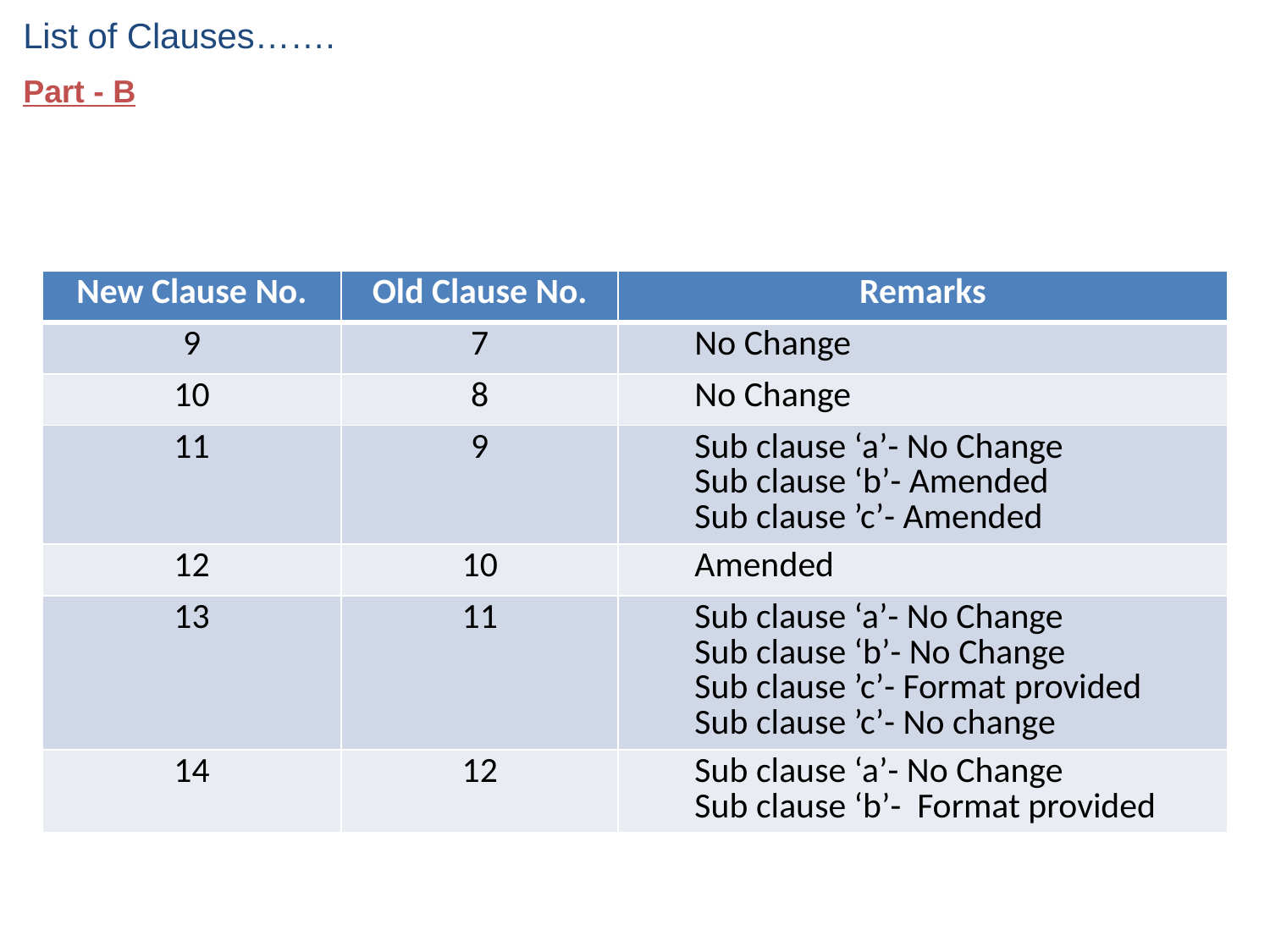

# List of Clauses……. Part - B
23
| New Clause No. | Old Clause No. | Remarks |
| --- | --- | --- |
| 9 | 7 | No Change |
| 10 | 8 | No Change |
| 11 | 9 | Sub clause ‘a’- No Change Sub clause ‘b’- Amended Sub clause ’c’- Amended |
| 12 | 10 | Amended |
| 13 | 11 | Sub clause ‘a’- No Change Sub clause ‘b’- No Change Sub clause ’c’- Format provided Sub clause ’c’- No change |
| 14 | 12 | Sub clause ‘a’- No Change Sub clause ‘b’- Format provided |